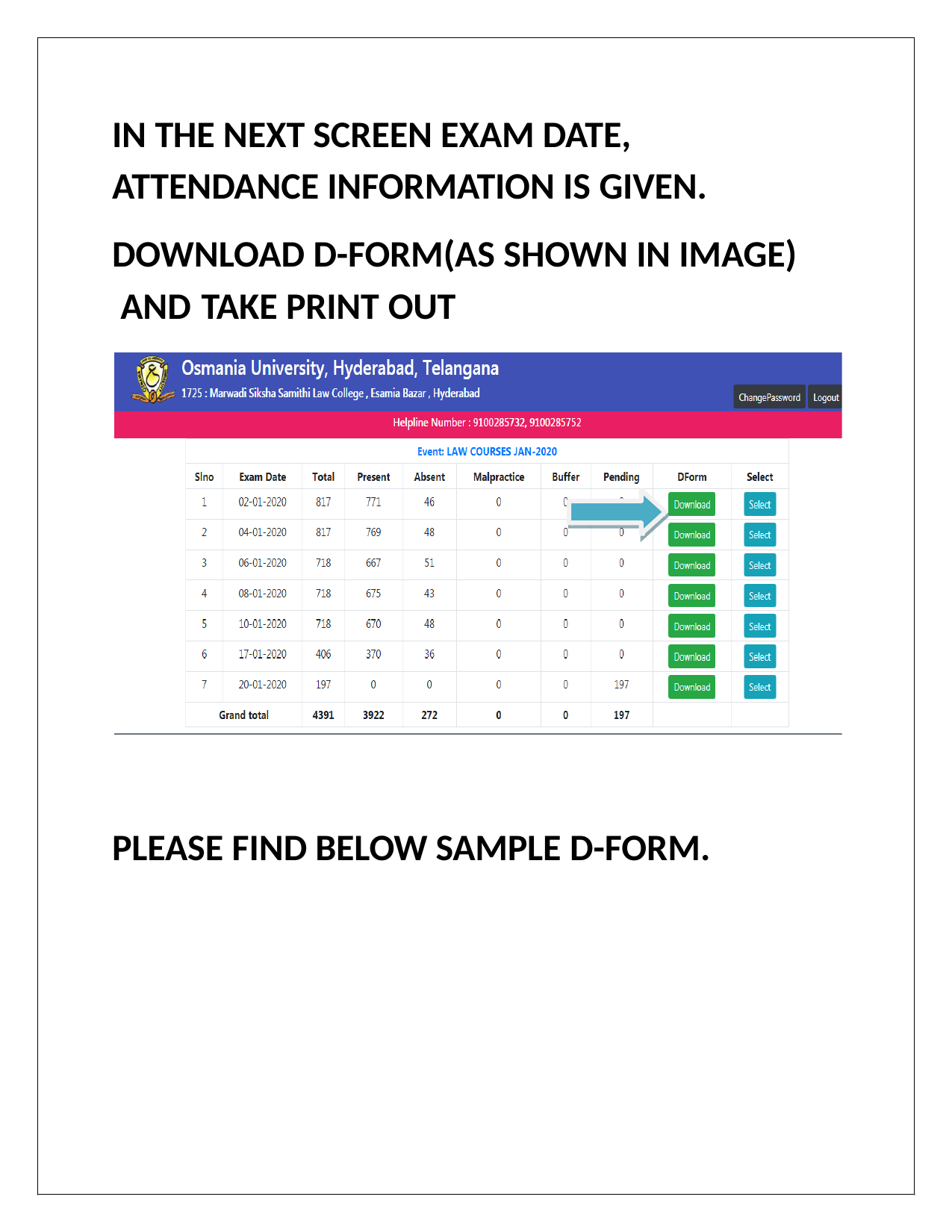

IN THE NEXT SCREEN EXAM DATE,  ATTENDANCE INFORMATION IS GIVEN.
DOWNLOAD D-FORM(AS SHOWN IN IMAGE)  AND	TAKE PRINT OUT

PLEASE FIND BELOW SAMPLE D-FORM.